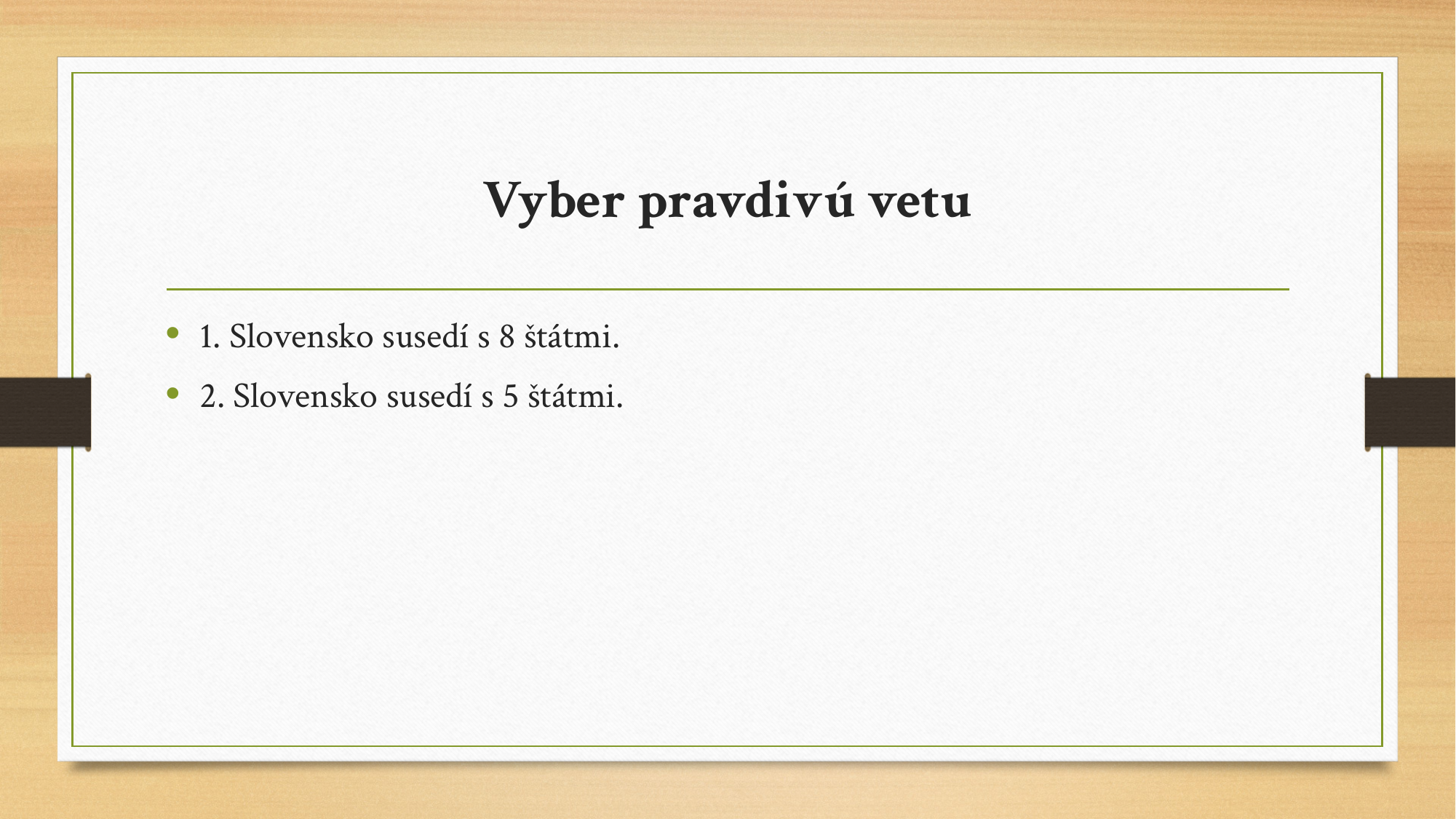

# Vyber pravdivú vetu
1. Slovensko susedí s 8 štátmi.
2. Slovensko susedí s 5 štátmi.